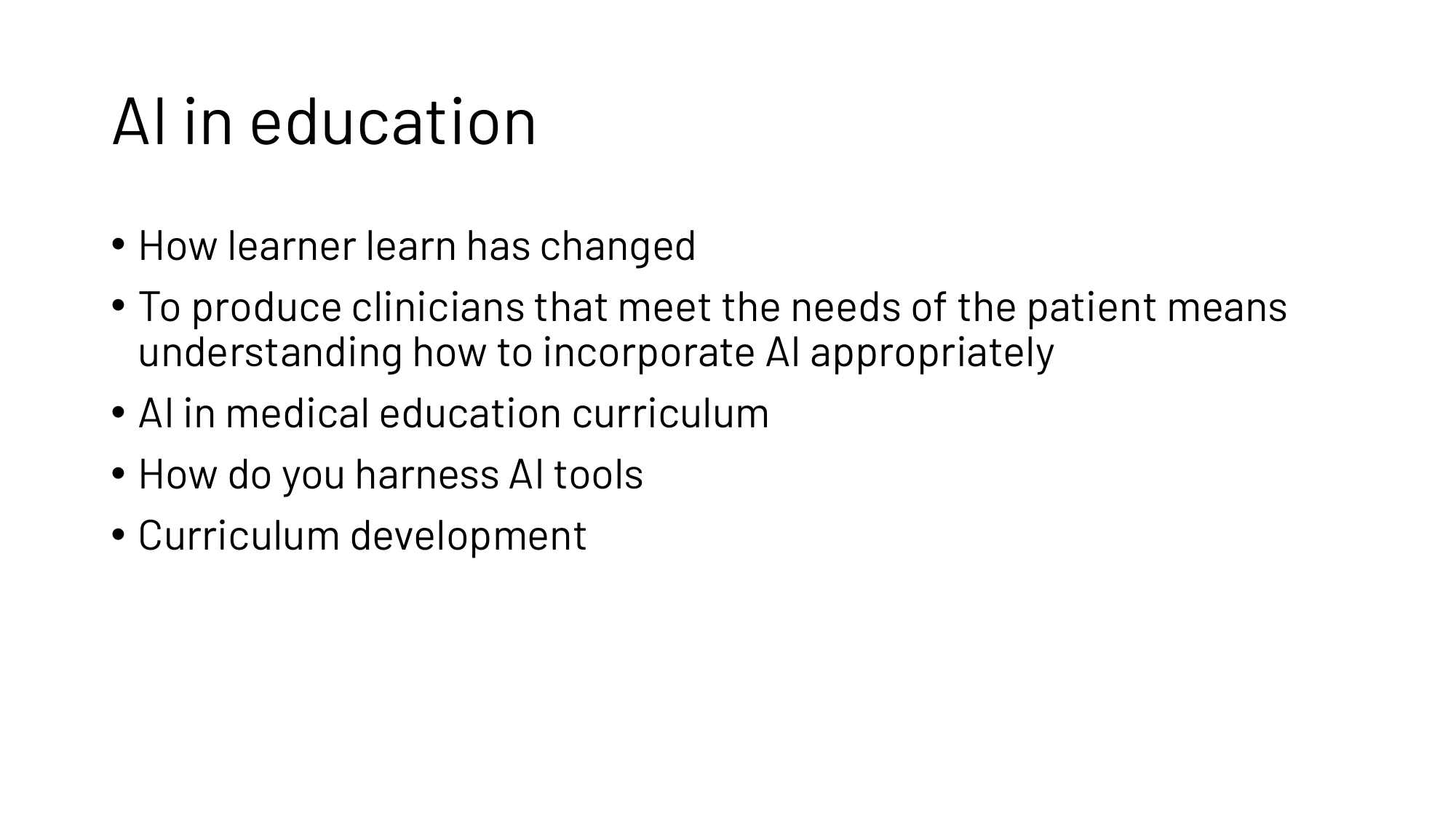

# AI in education
How learner learn has changed
To produce clinicians that meet the needs of the patient means understanding how to incorporate AI appropriately
AI in medical education curriculum
How do you harness AI tools
Curriculum development